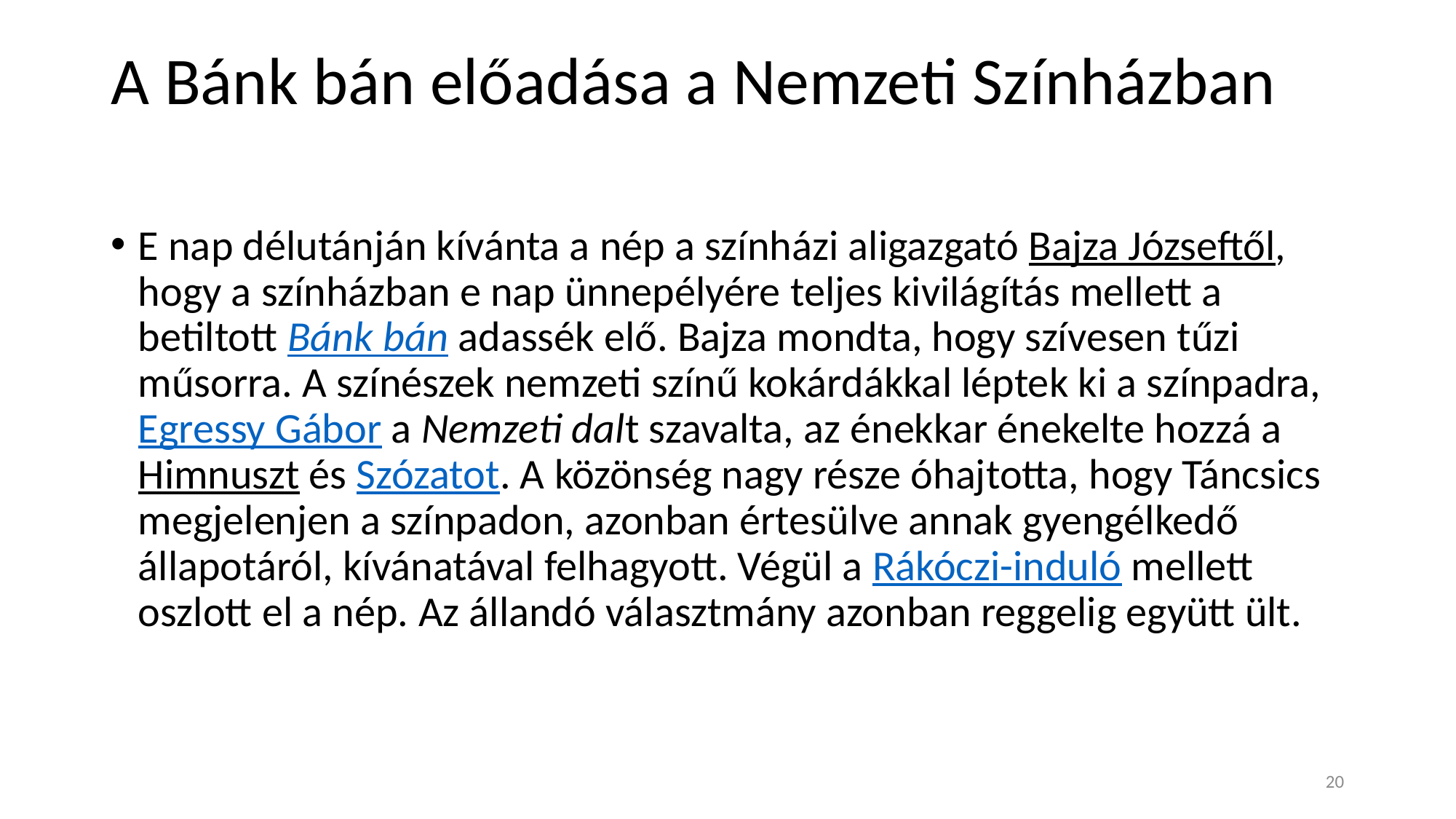

# A Bánk bán előadása a Nemzeti Színházban
E nap délutánján kívánta a nép a színházi aligazgató Bajza Józseftől, hogy a színházban e nap ünnepélyére teljes kivilágítás mellett a betiltott Bánk bán adassék elő. Bajza mondta, hogy szívesen tűzi műsorra. A színészek nemzeti színű kokárdákkal léptek ki a színpadra, Egressy Gábor a Nemzeti dalt szavalta, az énekkar énekelte hozzá a Himnuszt és Szózatot. A közönség nagy része óhajtotta, hogy Táncsics megjelenjen a színpadon, azonban értesülve annak gyengélkedő állapotáról, kívánatával felhagyott. Végül a Rákóczi-induló mellett oszlott el a nép. Az állandó választmány azonban reggelig együtt ült.

20